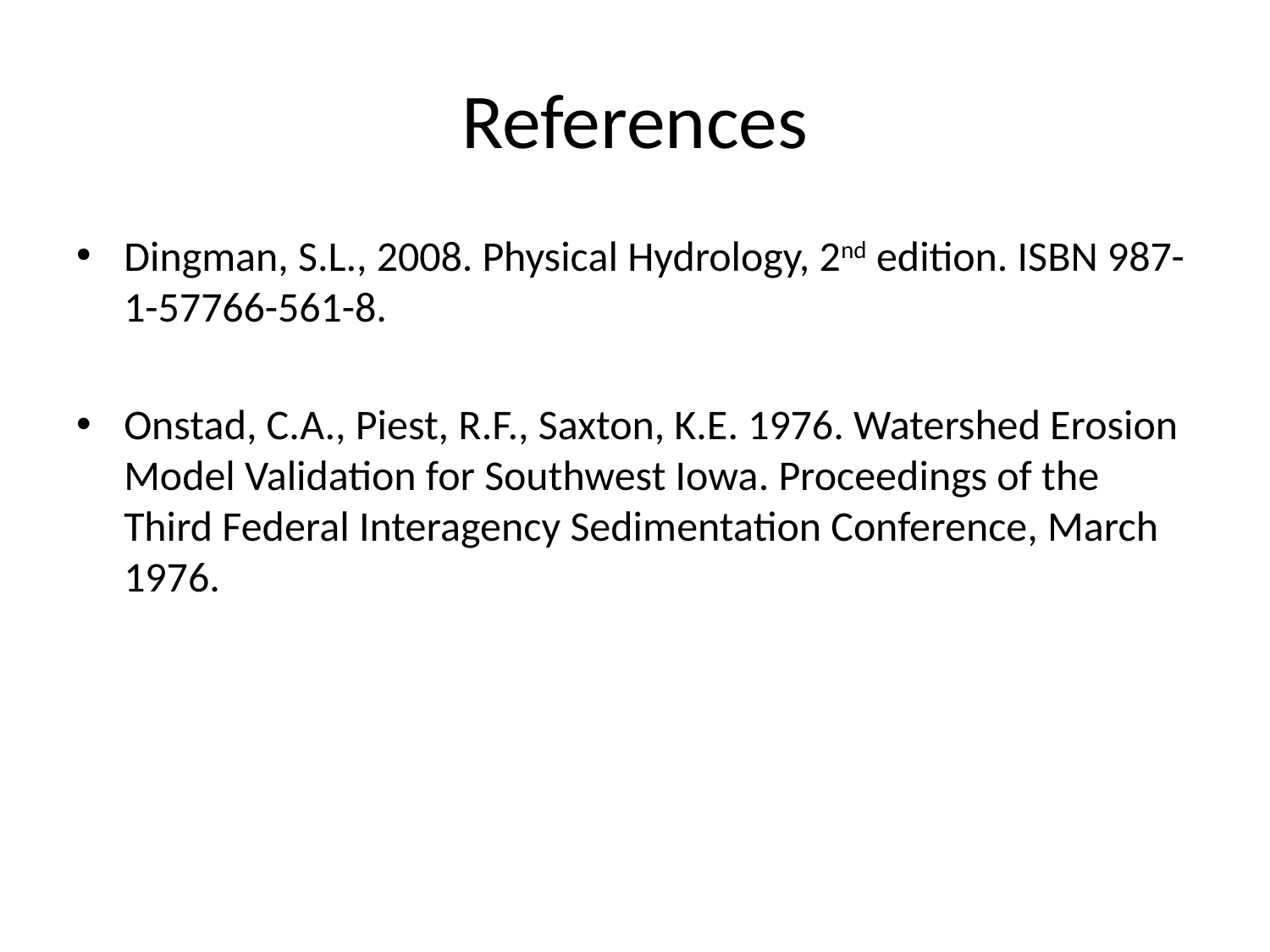

# References
Dingman, S.L., 2008. Physical Hydrology, 2nd edition. ISBN 987-1-57766-561-8.

Onstad, C.A., Piest, R.F., Saxton, K.E. 1976. Watershed Erosion Model Validation for Southwest Iowa. Proceedings of the Third Federal Interagency Sedimentation Conference, March 1976.